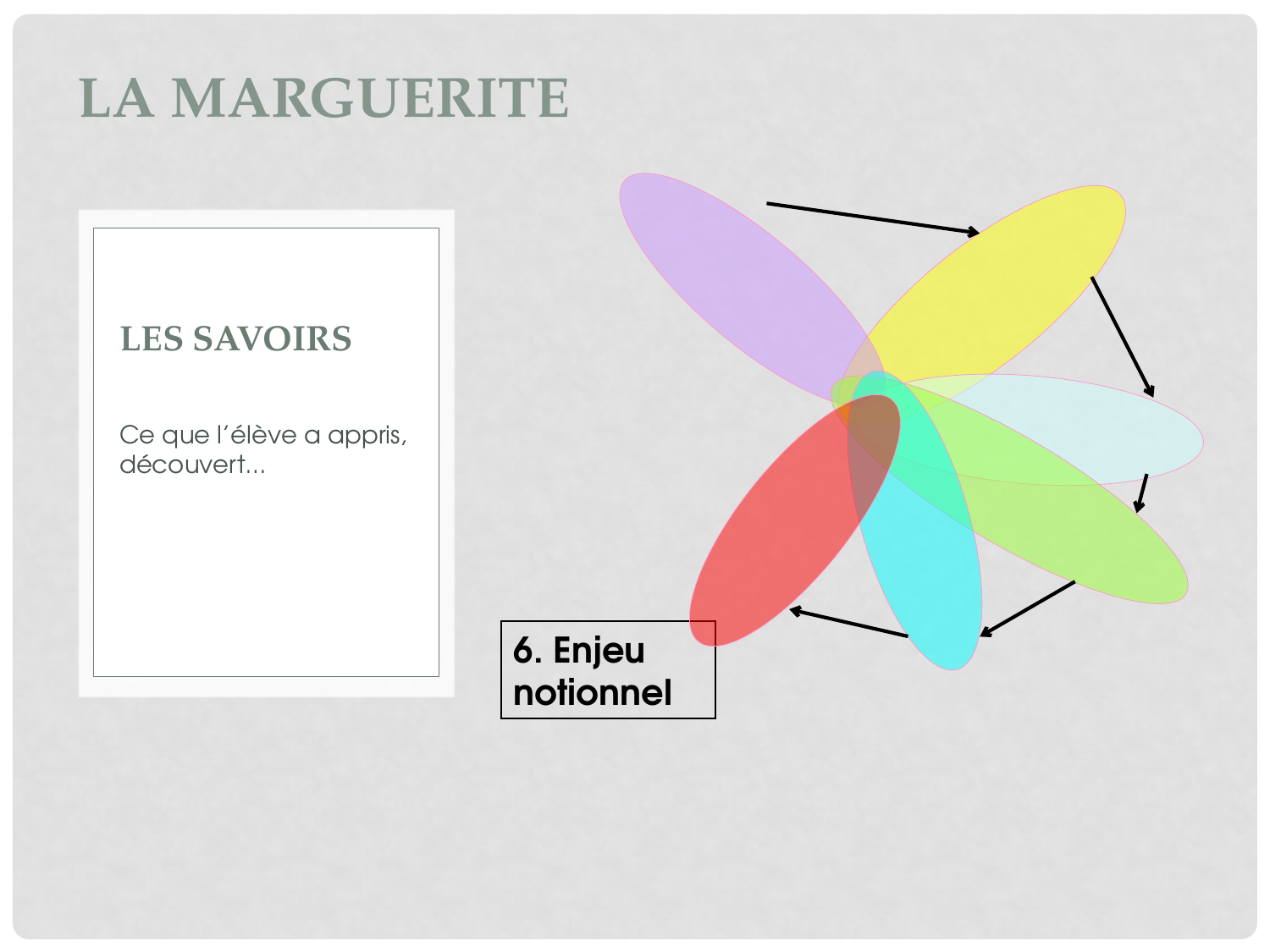

La marguerite

6. Enjeu notionnel
# Les savoirs
Ce que l’élève a appris, découvert…